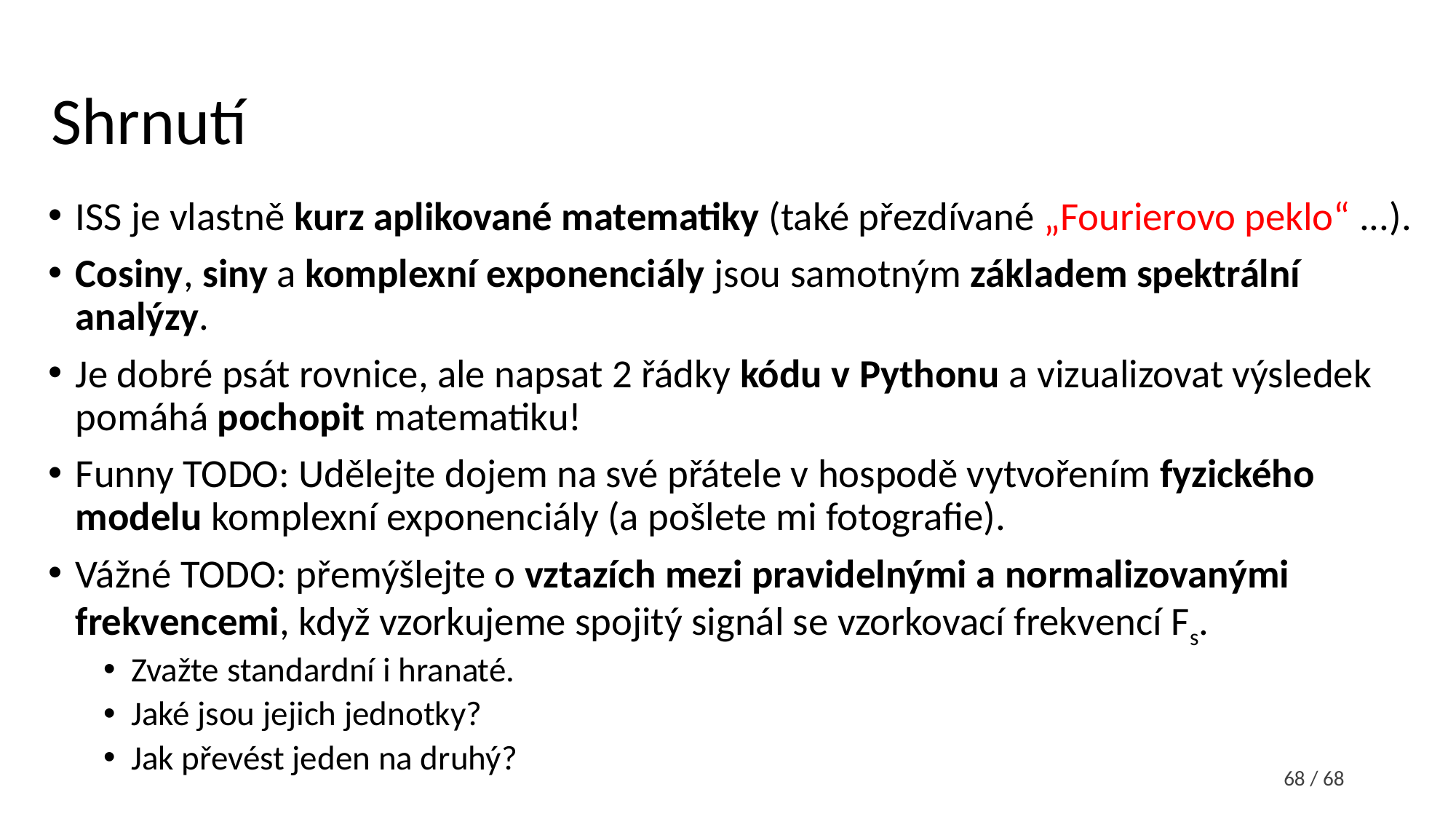

# Shrnutí
ISS je vlastně kurz aplikované matematiky (také přezdívané „Fourierovo peklo“ ...).
Cosiny, siny a komplexní exponenciály jsou samotným základem spektrální analýzy.
Je dobré psát rovnice, ale napsat 2 řádky kódu v Pythonu a vizualizovat výsledek pomáhá pochopit matematiku!
Funny TODO: Udělejte dojem na své přátele v hospodě vytvořením fyzického modelu komplexní exponenciály (a pošlete mi fotografie).
Vážné TODO: přemýšlejte o vztazích mezi pravidelnými a normalizovanými frekvencemi, když vzorkujeme spojitý signál se vzorkovací frekvencí Fs.
Zvažte standardní i hranaté.
Jaké jsou jejich jednotky?
Jak převést jeden na druhý?
68 / 68